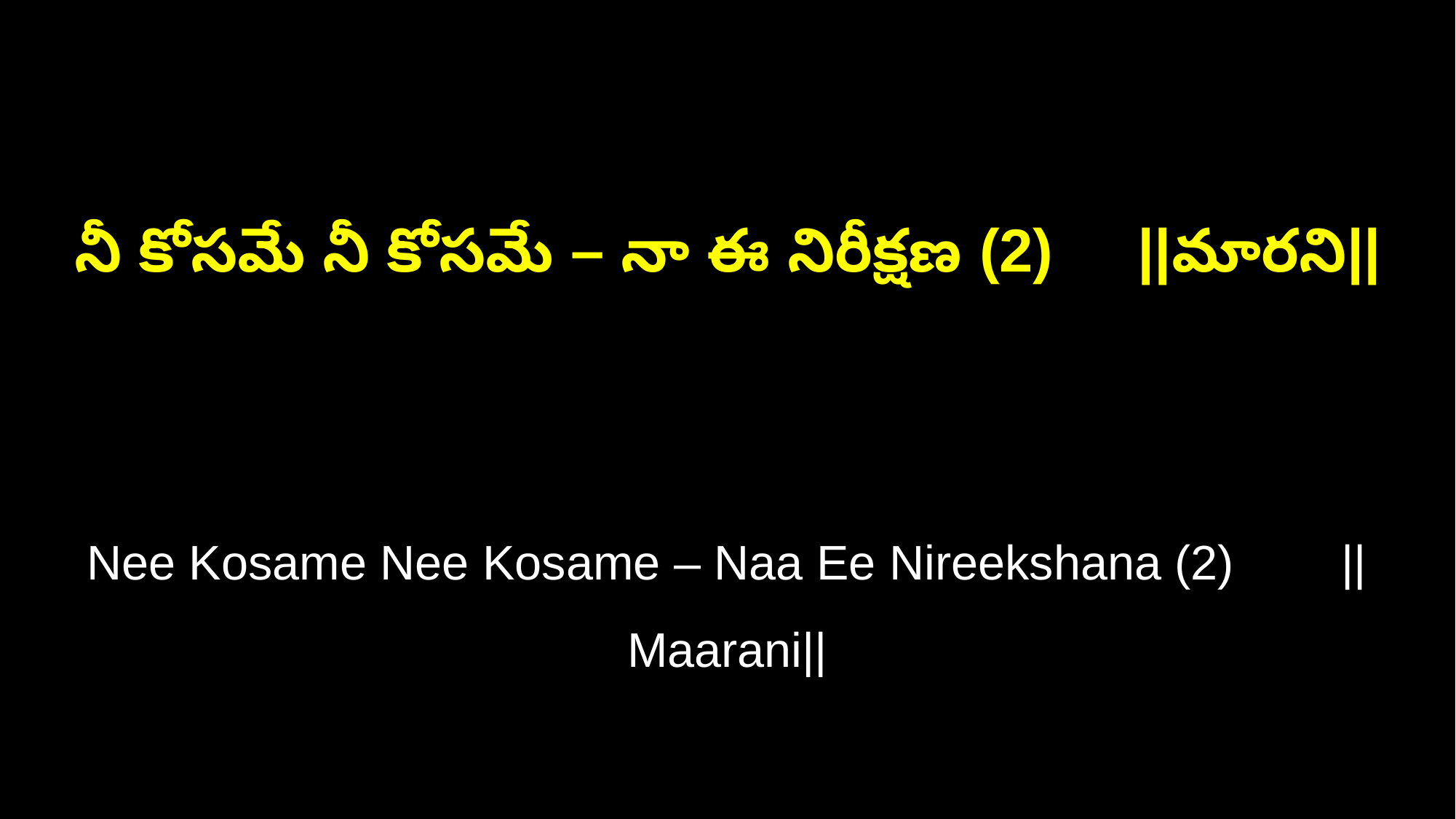

నీ కోసమే నీ కోసమే – నా ఈ నిరీక్షణ (2)     ||మారని||
Nee Kosame Nee Kosame – Naa Ee Nireekshana (2)        ||Maarani||